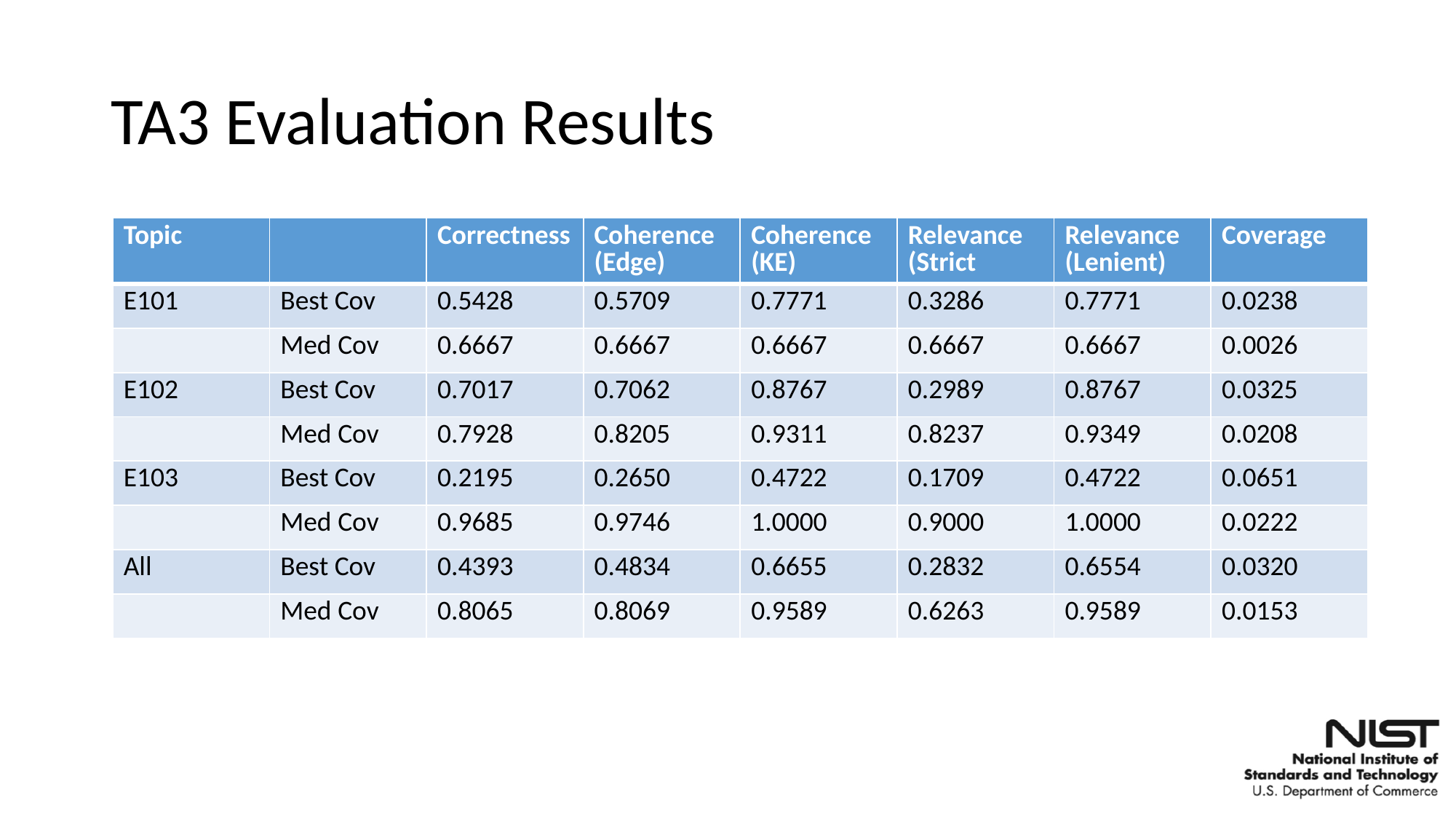

# TA3 Evaluation Results

| Topic |  | Correctness | Coherence (Edge) | Coherence (KE) | Relevance (Strict | Relevance (Lenient) | Coverage |
| --- | --- | --- | --- | --- | --- | --- | --- |
| E101 | Best Cov | 0.5428 | 0.5709 | 0.7771 | 0.3286 | 0.7771 | 0.0238 |
|  | Med Cov | 0.6667 | 0.6667 | 0.6667 | 0.6667 | 0.6667 | 0.0026 |
| E102 | Best Cov | 0.7017 | 0.7062 | 0.8767 | 0.2989 | 0.8767 | 0.0325 |
|  | Med Cov | 0.7928 | 0.8205 | 0.9311 | 0.8237 | 0.9349 | 0.0208 |
| E103 | Best Cov | 0.2195 | 0.2650 | 0.4722 | 0.1709 | 0.4722 | 0.0651 |
|  | Med Cov | 0.9685 | 0.9746 | 1.0000 | 0.9000 | 1.0000 | 0.0222 |
| All | Best Cov | 0.4393 | 0.4834 | 0.6655 | 0.2832 | 0.6554 | 0.0320 |
|  | Med Cov | 0.8065 | 0.8069 | 0.9589 | 0.6263 | 0.9589 | 0.0153 |